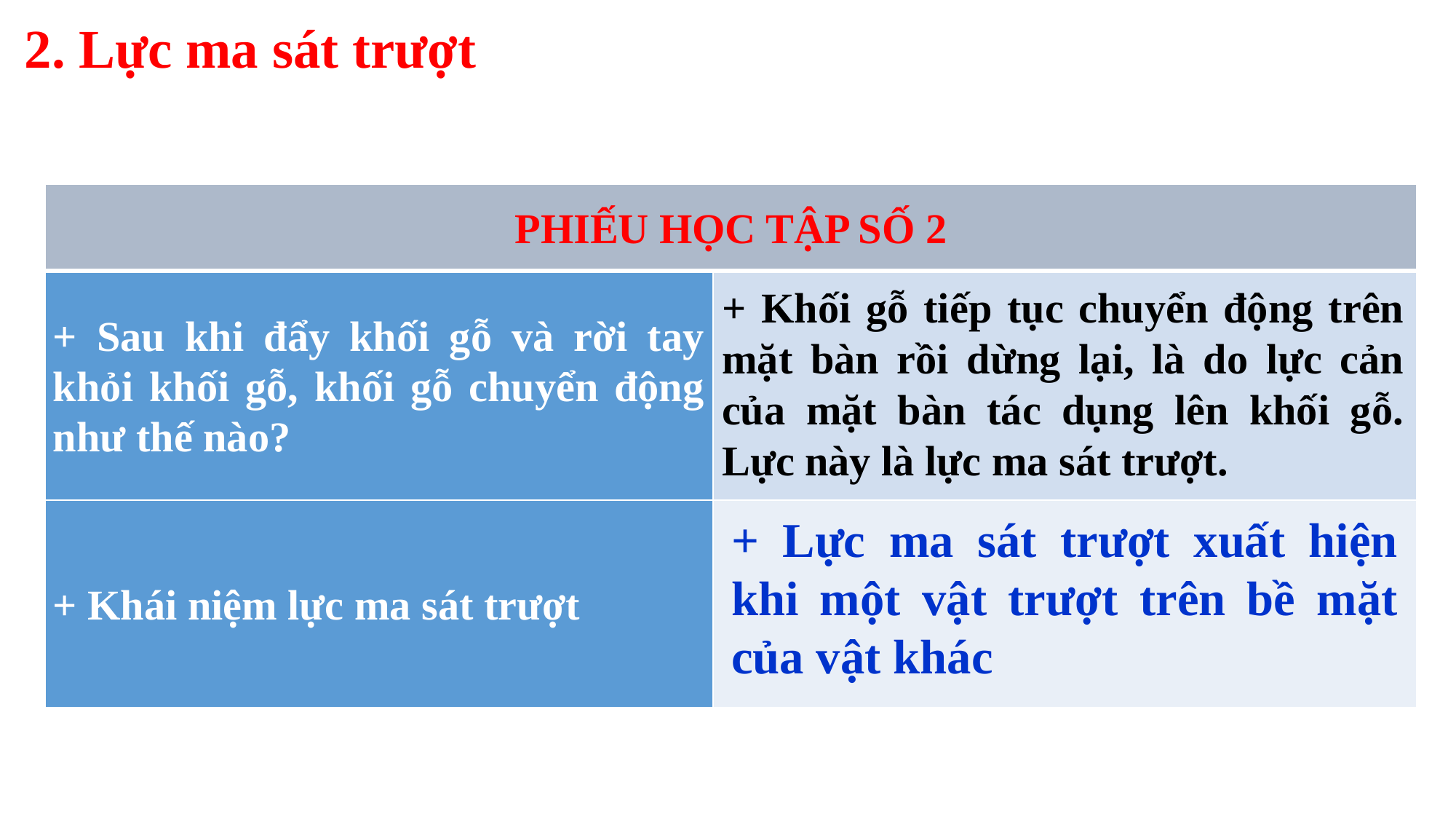

2. Lực ma sát trượt
| PHIẾU HỌC TẬP SỐ 2 |  |
| --- | --- |
| + Sau khi đẩy khối gỗ và rời tay khỏi khối gỗ, khối gỗ chuyển động như thế nào? |  |
| + Khái niệm lực ma sát trượt |  |
+ Khối gỗ tiếp tục chuyển động trên mặt bàn rồi dừng lại, là do lực cản của mặt bàn tác dụng lên khối gỗ. Lực này là lực ma sát trượt.
+ Lực ma sát trượt xuất hiện khi một vật trượt trên bề mặt của vật khác